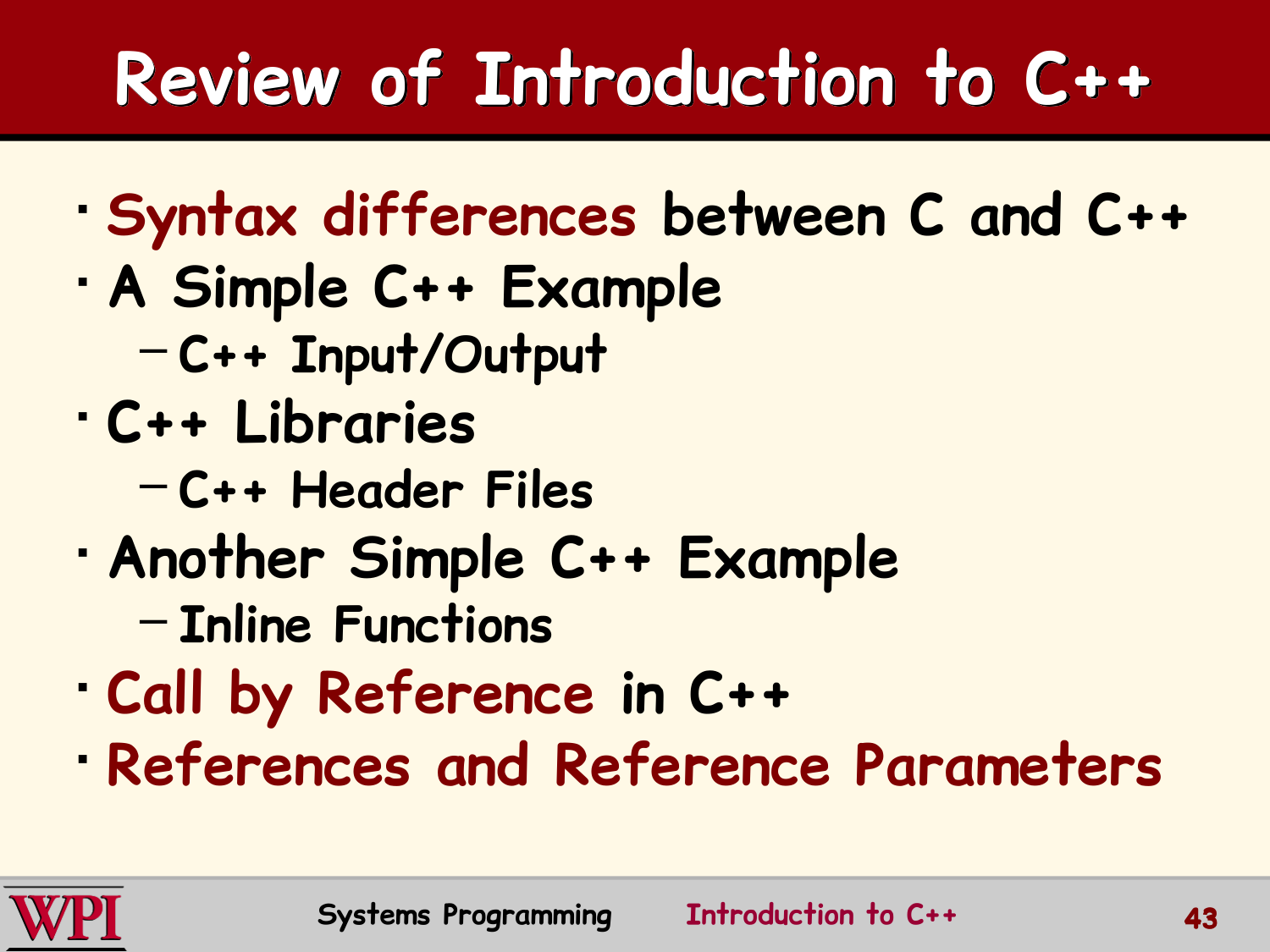

# Review of Introduction to C++
Syntax differences between C and C++
A Simple C++ Example
C++ Input/Output
C++ Libraries
C++ Header Files
Another Simple C++ Example
Inline Functions
Call by Reference in C++
References and Reference Parameters
Systems Programming      Introduction to C++
43
43